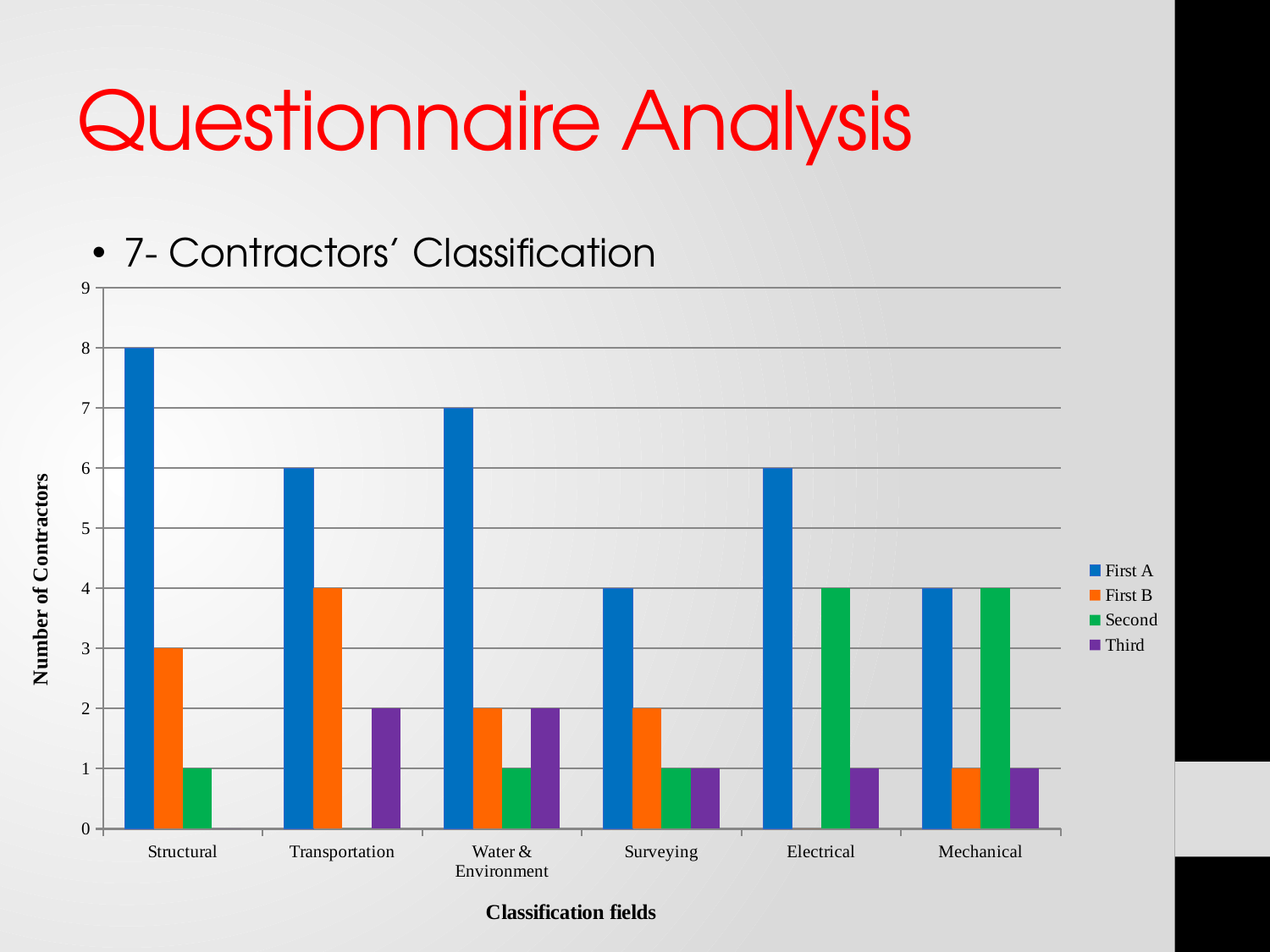

# Questionnaire Analysis
7- Contractors’ Classification

### Chart

| Category |  |  |  |  |
|---|---|---|---|---|
| Structural | 8.0 | 3.0 | 1.0 | 0.0 |
| Transportation | 6.0 | 4.0 | 0.0 | 2.0 |
| Water & Environment | 7.0 | 2.0 | 1.0 | 2.0 |
| Surveying | 4.0 | 2.0 | 1.0 | 1.0 |
| Electrical | 6.0 | 0.0 | 4.0 | 1.0 |
| Mechanical | 4.0 | 1.0 | 4.0 | 1.0 |